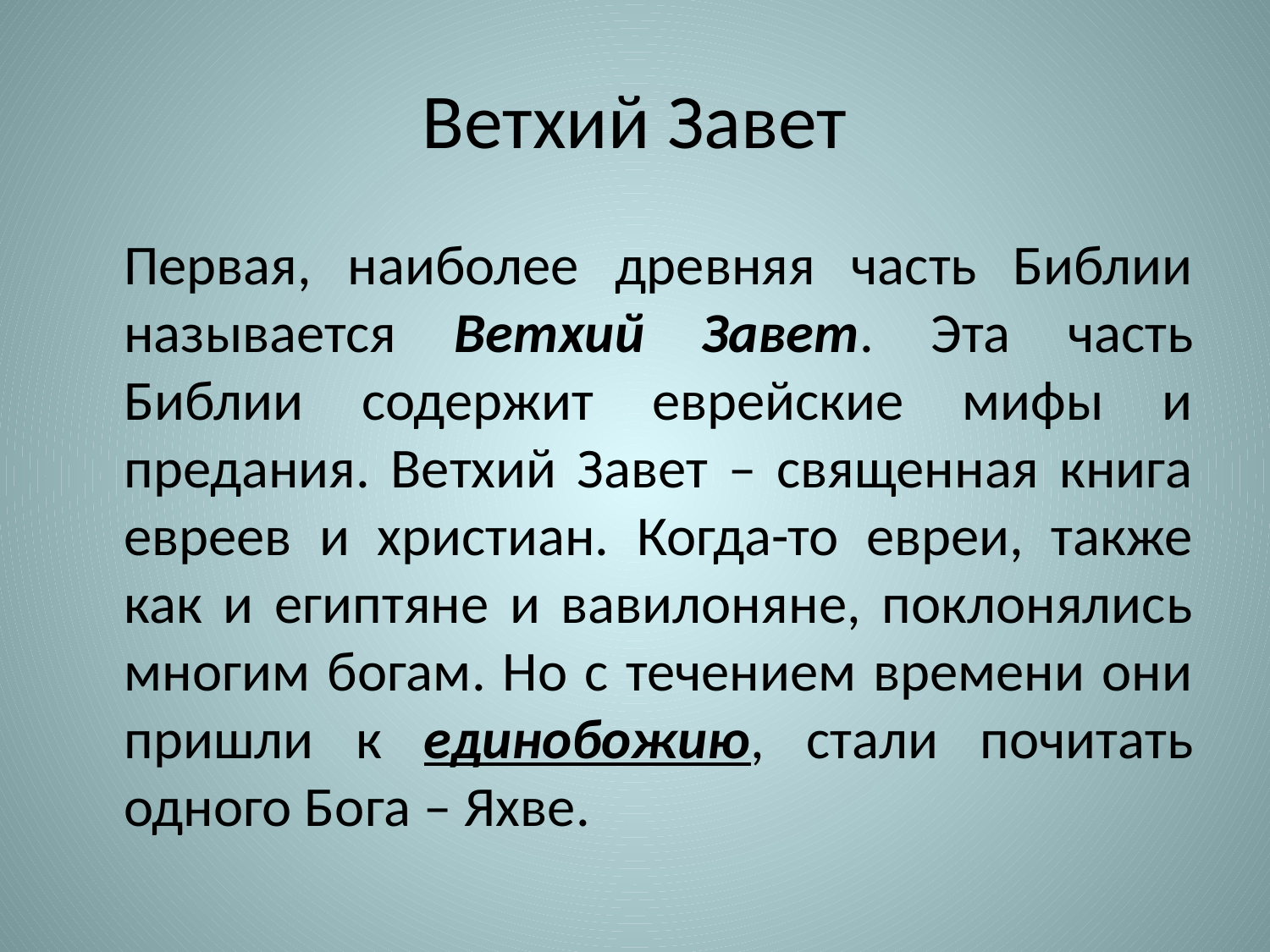

# Ветхий Завет
	Первая, наиболее древняя часть Библии называется Ветхий Завет. Эта часть Библии содержит еврейские мифы и предания. Ветхий Завет – священная книга евреев и христиан. Когда-то евреи, также как и египтяне и вавилоняне, поклонялись многим богам. Но с течением времени они пришли к единобожию, стали почитать одного Бога – Яхве.